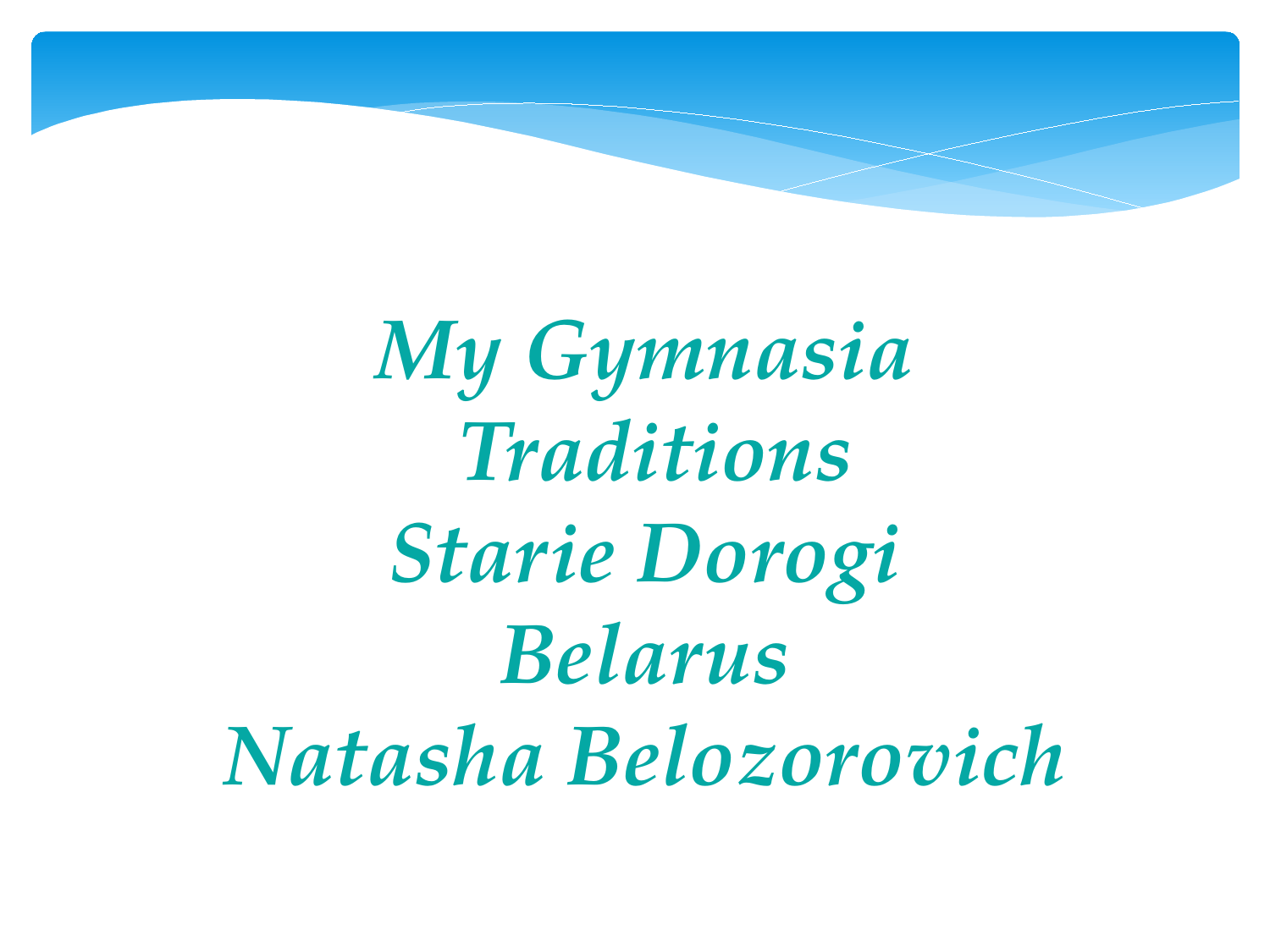

My Gymnasia
 Traditions
Starie Dorogi
Belarus
Natasha Belozorovich